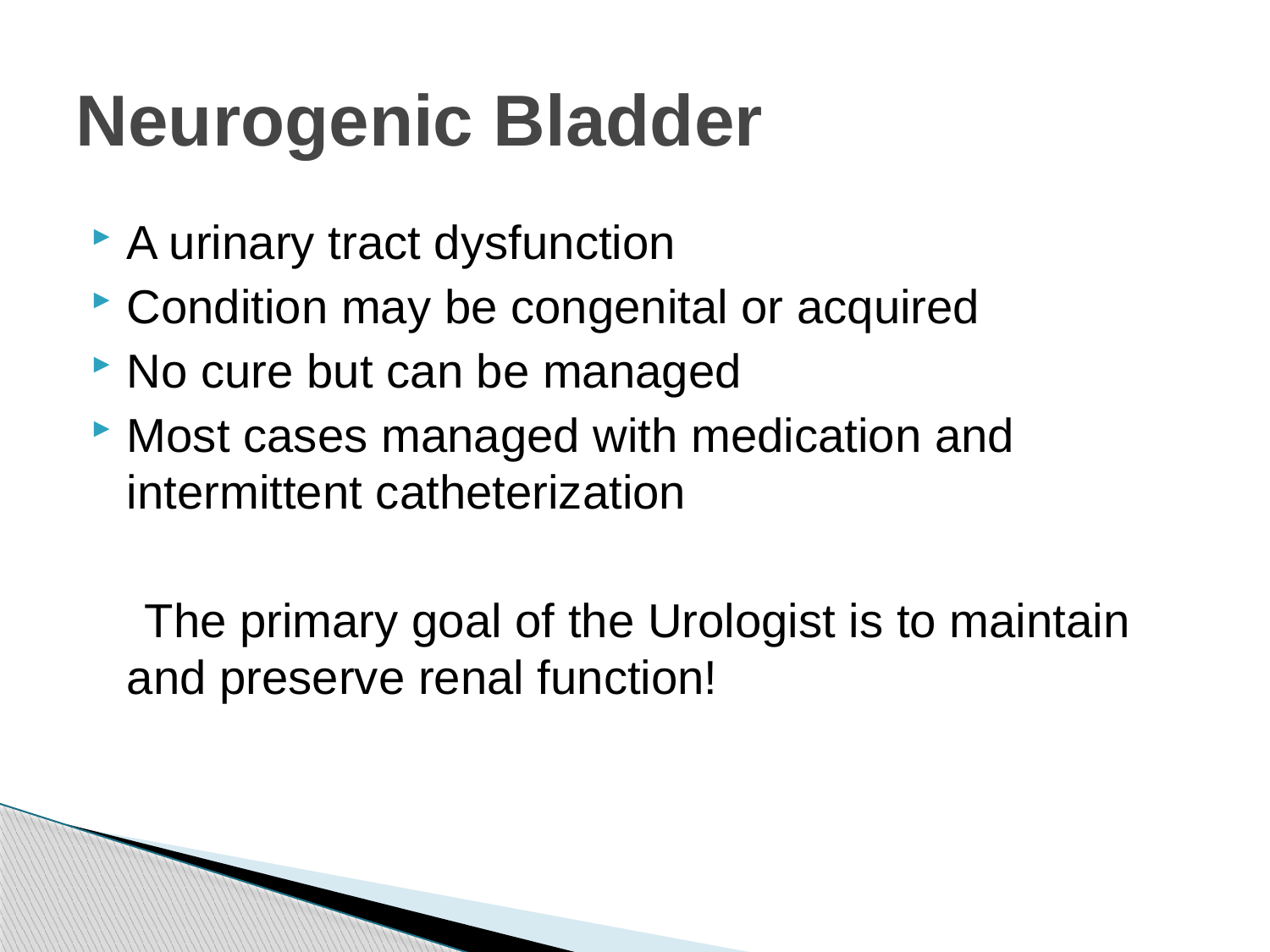

# Neurogenic Bladder
A urinary tract dysfunction
Condition may be congenital or acquired
No cure but can be managed
Most cases managed with medication and intermittent catheterization

    The primary goal of the Urologist is to maintain and preserve renal function!